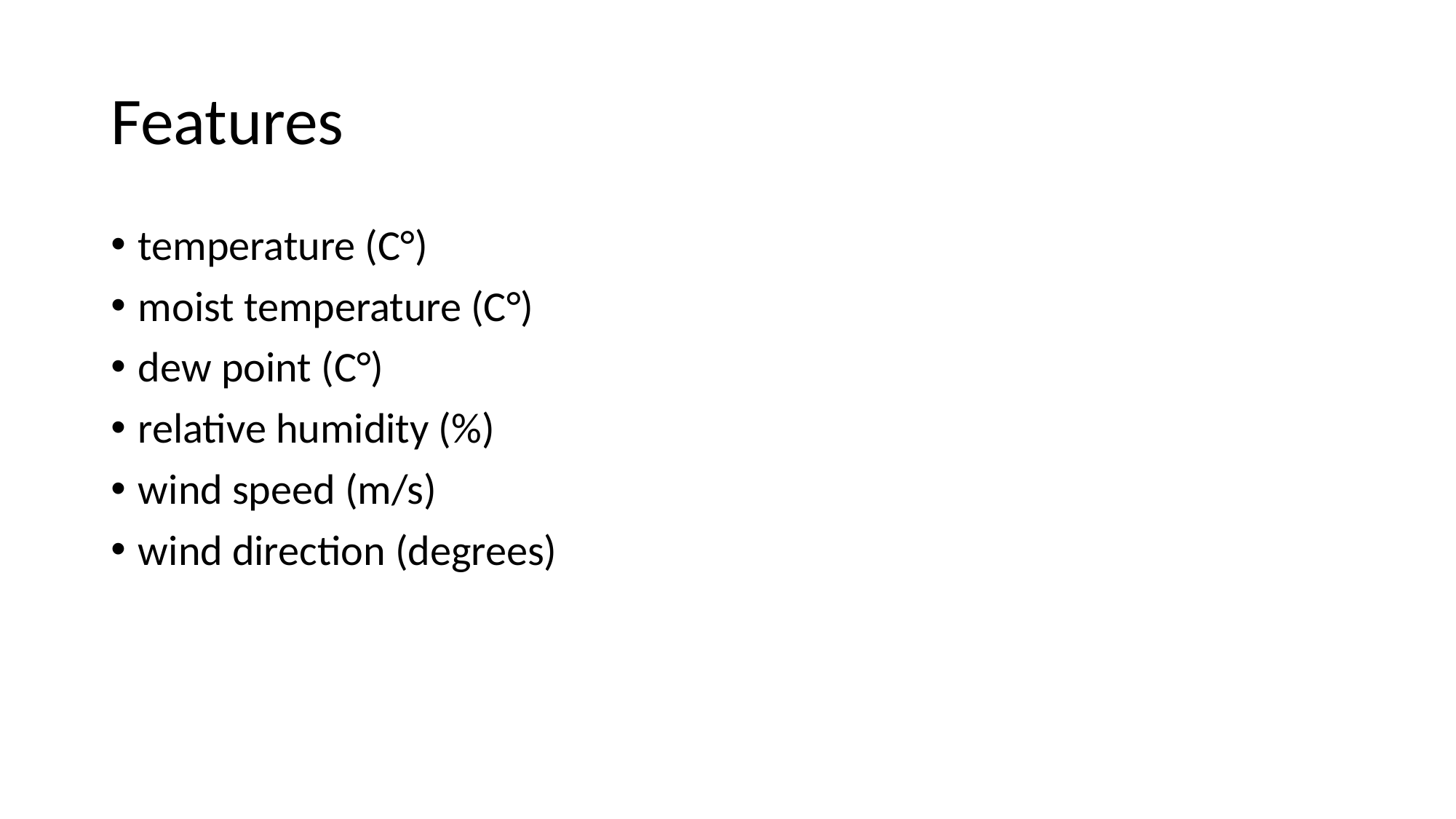

# Features
temperature (C°)
moist temperature (C°)
dew point (C°)
relative humidity (%)
wind speed (m/s)
wind direction (degrees)